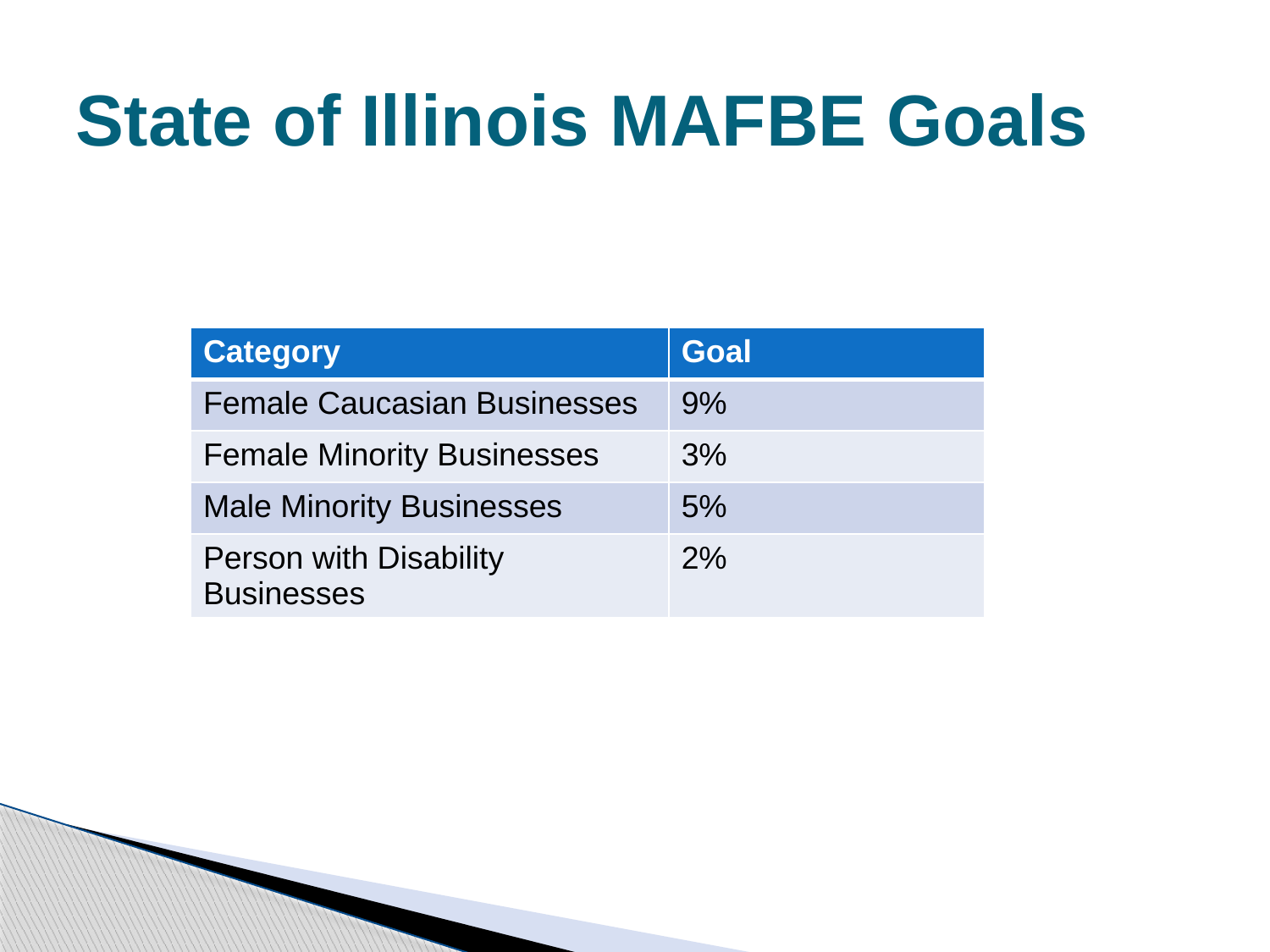

# State of Illinois MAFBE Goals
| Category | Goal |
| --- | --- |
| Female Caucasian Businesses | 9% |
| Female Minority Businesses | 3% |
| Male Minority Businesses | 5% |
| Person with Disability Businesses | 2% |